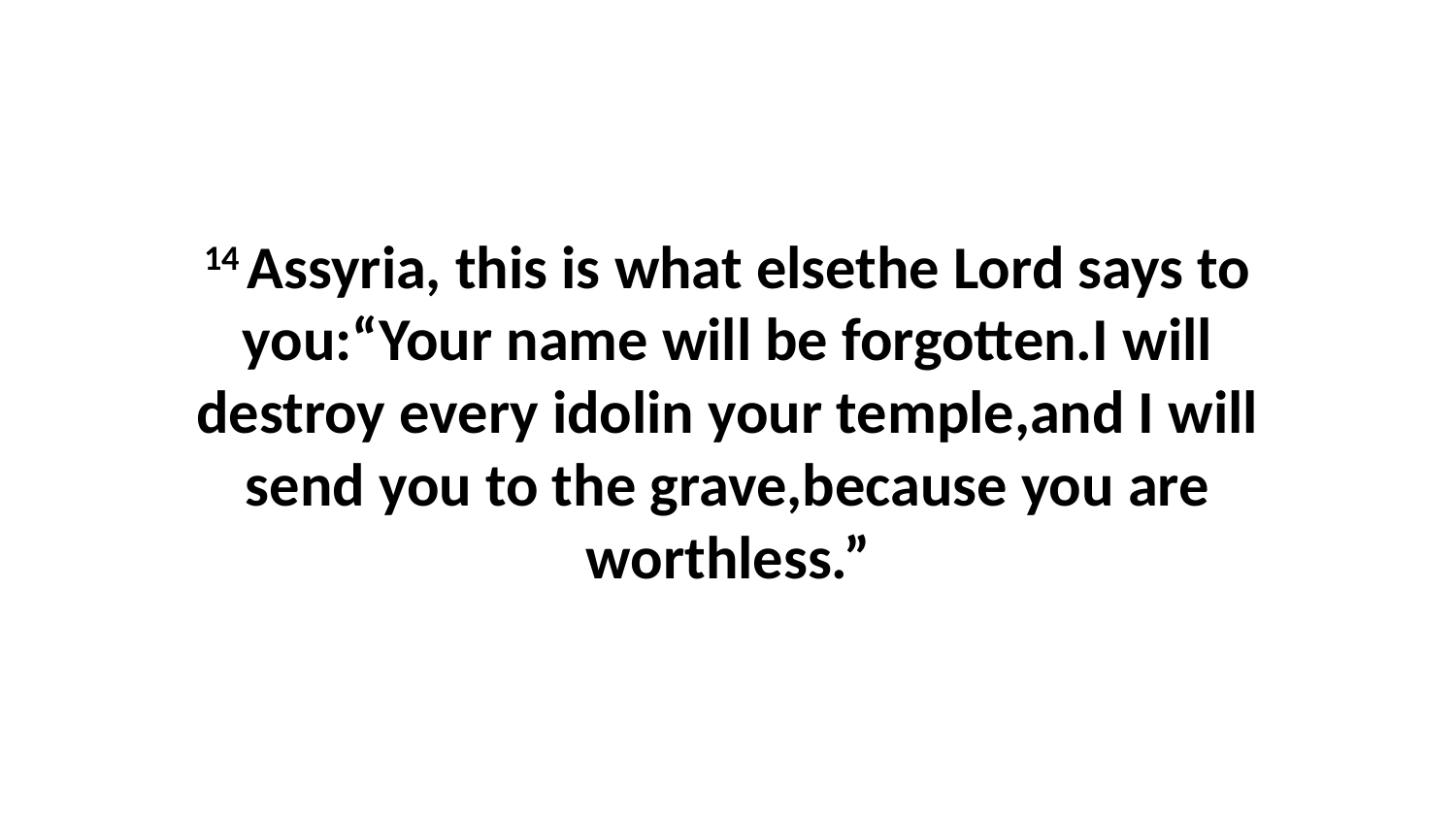

14 Assyria, this is what elsethe Lord says to you:“Your name will be forgotten.I will destroy every idolin your temple,and I will send you to the grave,because you are worthless.”